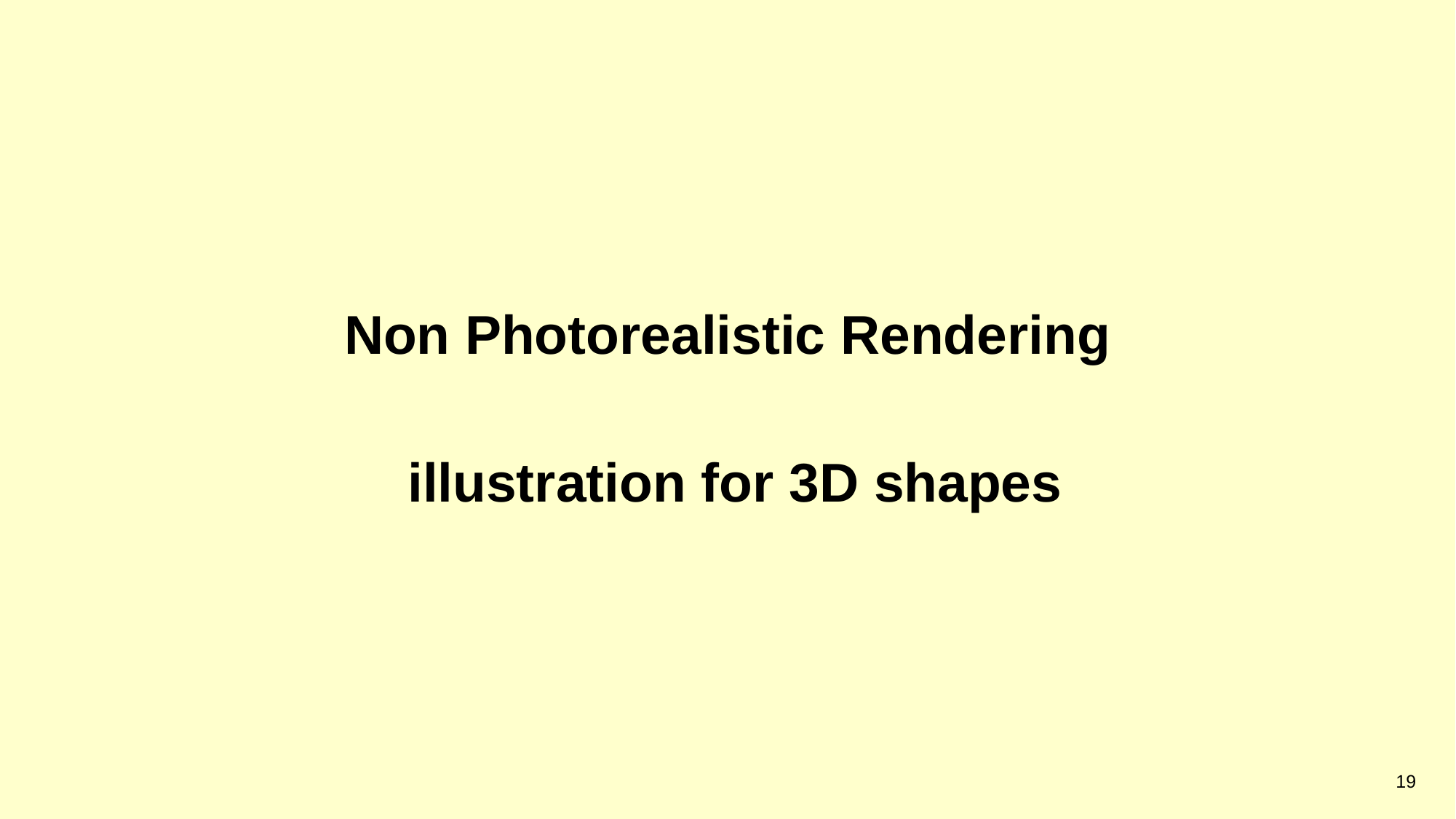

#

Non Photorealistic Rendering

 illustration for 3D shapes
19